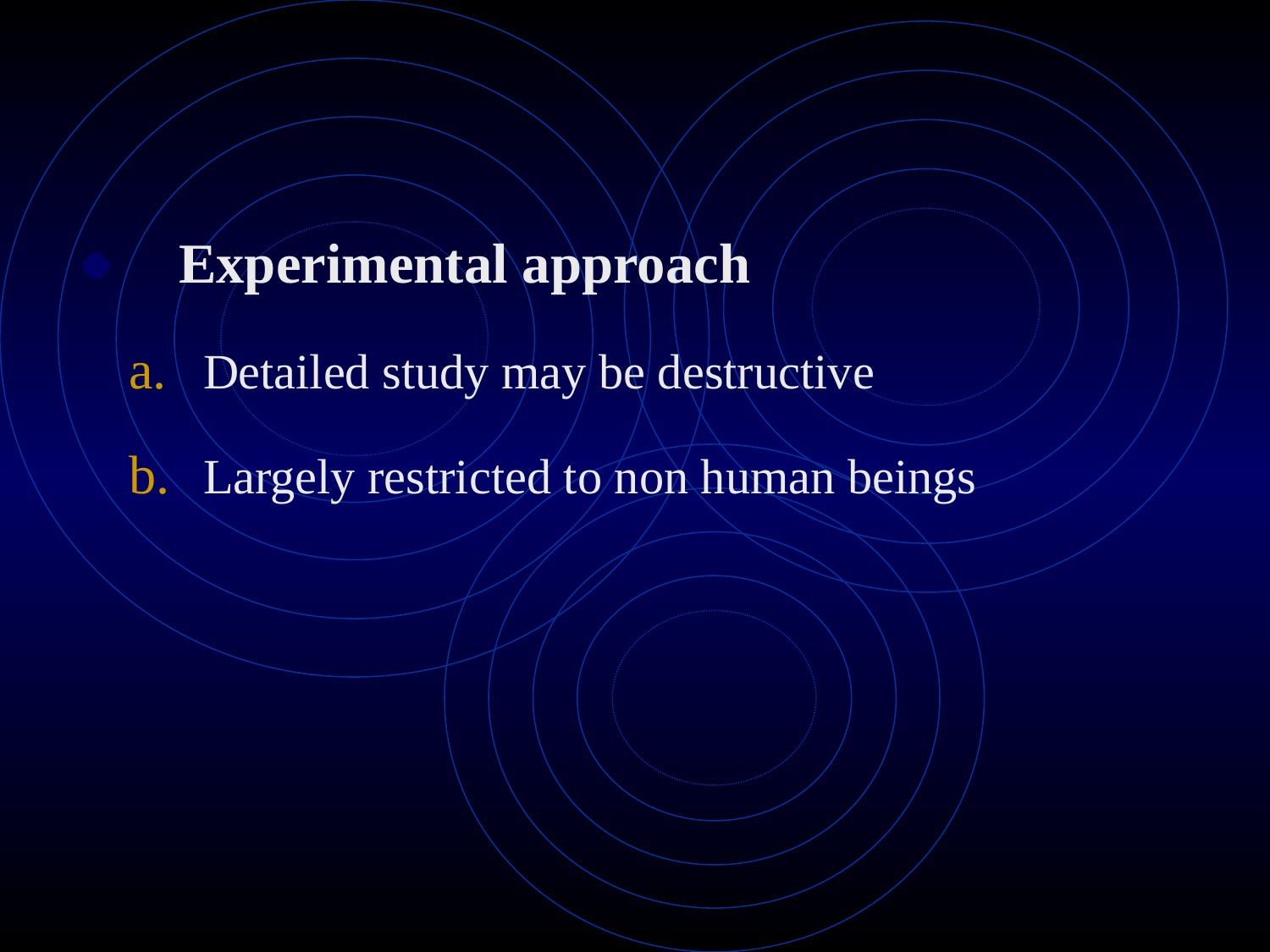

Experimental approach
Detailed study may be destructive
Largely restricted to non human beings